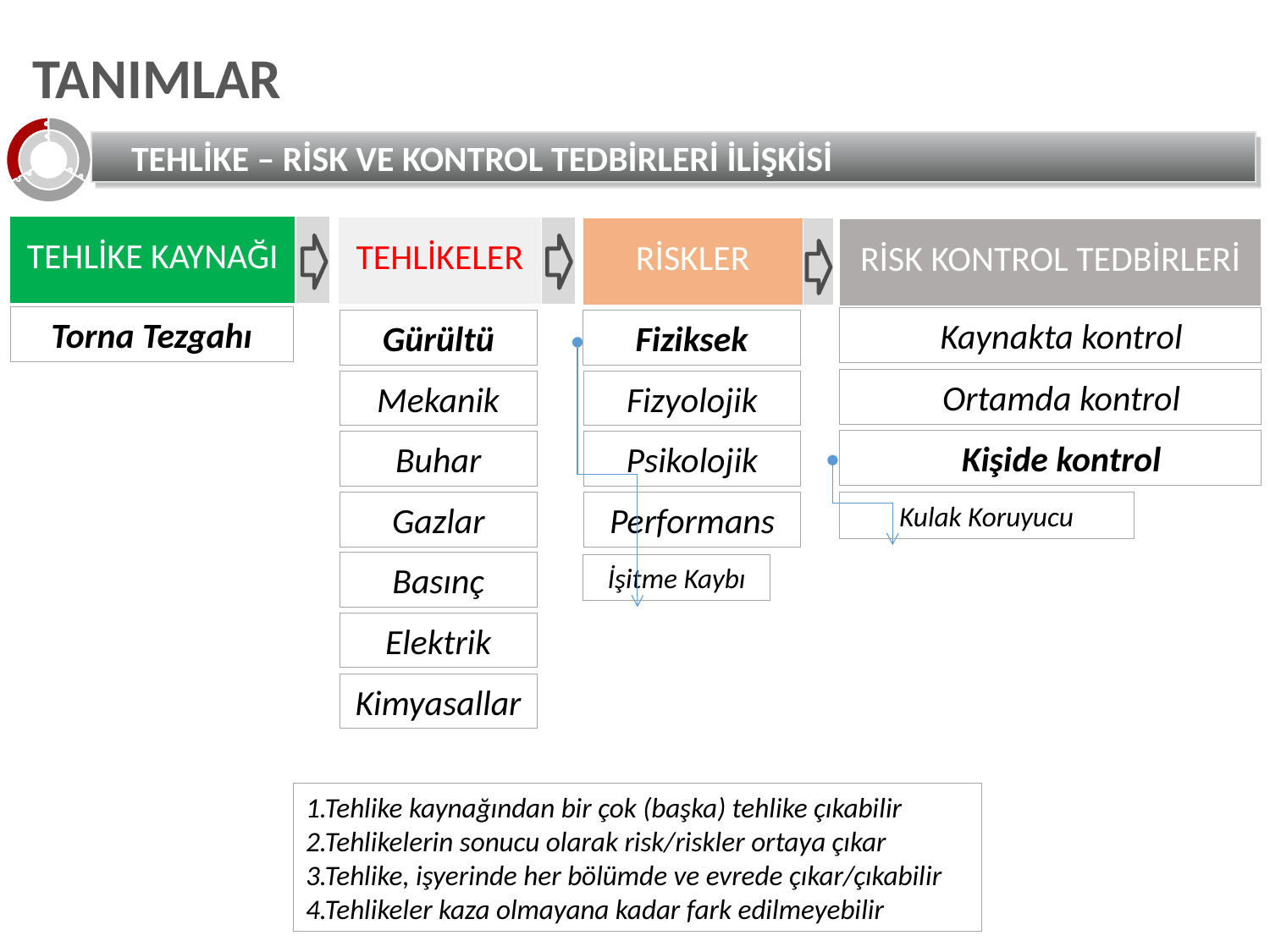

TANIMLAR

TEHLİKE – RİSK VE KONTROL TEDBİRLERİ İLİŞKİSİ
| TEHLİKE KAYNAĞI |  |
| --- | --- |
| TEHLİKELER |  |
| --- | --- |
| RİSKLER |  |
| --- | --- |
| RİSK KONTROL TEDBİRLERİ |
| --- |

Torna Tezgahı
Kaynakta kontrol
Gürültü
Fiziksek
Ortamda kontrol
Mekanik
Fizyolojik
Kişide kontrol
Psikolojik
Buhar
Gazlar
Performans
Kulak Koruyucu
Basınç
İşitme Kaybı
Elektrik
Kimyasallar
1.Tehlike kaynağından bir çok (başka) tehlike çıkabilir
2.Tehlikelerin sonucu olarak risk/riskler ortaya çıkar
3.Tehlike, işyerinde her bölümde ve evrede çıkar/çıkabilir
4.Tehlikeler kaza olmayana kadar fark edilmeyebilir